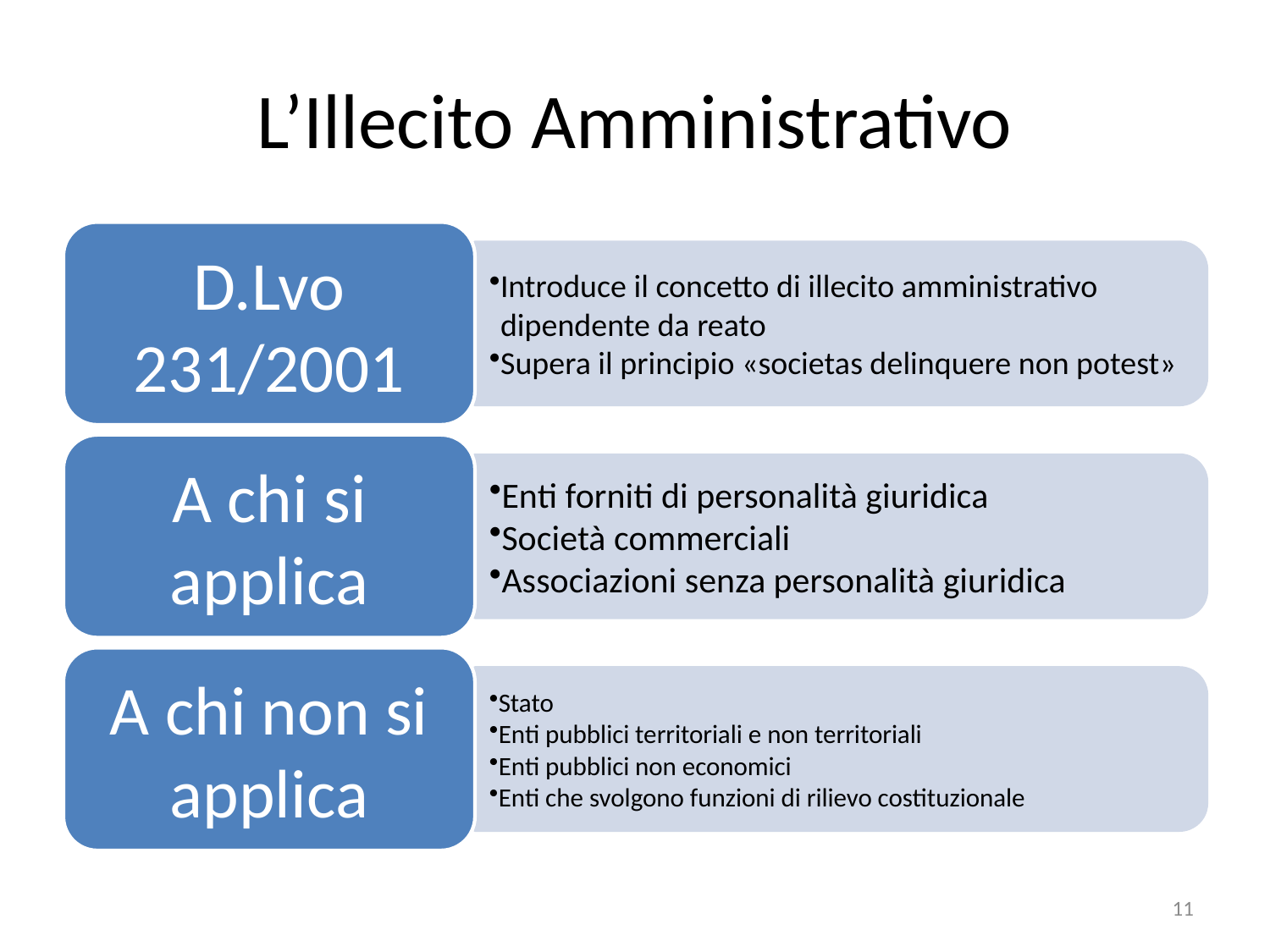

# L’Illecito Amministrativo
D.Lvo 231/2001
Introduce il concetto di illecito amministrativo dipendente da reato
Supera il principio «societas delinquere non potest»
A chi si applica
Enti forniti di personalità giuridica
Società commerciali
A chi non si applica
Stato
Enti pubblici non economici
Associazioni senza personalità giuridica
Enti pubblici territoriali e non territoriali
Enti che svolgono funzioni di rilievo costituzionale

11